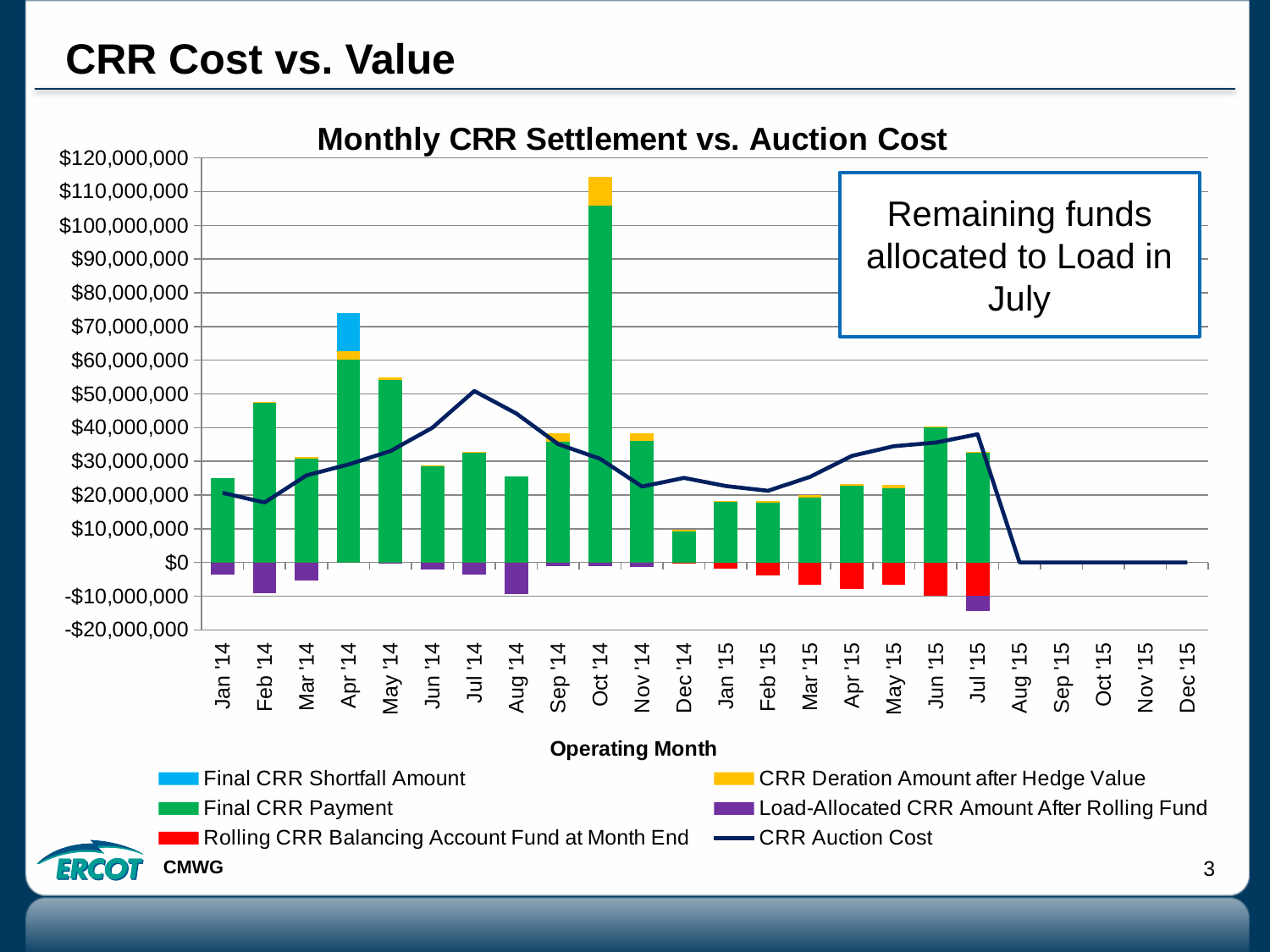

# CRR Cost vs. Value

### Chart: Monthly CRR Settlement vs. Auction Cost

| Category | Final CRR Shortfall Amount | CRR Deration Amount after Hedge Value |  | Load-Allocated CRR Amount After Rolling Fund | Rolling CRR Balancing Account Fund at Month End |  |
|---|---|---|---|---|---|---|
| 41640 | 25044668.93692638 | 25044668.93692638 | 24942465.82 | -3685632.01 | 0.0 | 20626904.43386992 |
| 41671 | 47710240.89520642 | 47710240.89520642 | 47361202.83 | -9055518.51 | 0.0 | 17786887.62807334 |
| 41699 | 31286527.812144343 | 31286527.812144343 | 30905884.449999996 | -5418730.32 | 0.0 | 25841719.77214331 |
| 41730 | 73879281.78588286 | 62729548.14588287 | 60146016.470000006 | 0.0 | 0.0 | 29082309.53647409 |
| 41760 | 55023624.40550074 | 55023624.40550074 | 54131267.67 | -127275.69 | 0.0 | 33053043.520183418 |
| 41791 | 28722580.609346412 | 28722580.609346412 | 28521684.370000005 | -1980934.62 | 0.0 | 39972428.780448385 |
| 41821 | 32883761.295198288 | 32883761.295198288 | 32650499.71 | -3686296.43 | 0.0 | 50868177.93541906 |
| 41852 | 25541674.72753011 | 25541674.72753011 | 25517890.28 | -9302875.39 | 0.0 | 44213375.46111801 |
| 41883 | 38414161.248288736 | 38414161.248288736 | 35738221.82 | -974674.13 | 0.0 | 35104495.830926664 |
| 41913 | 114358076.58285126 | 114358076.58285126 | 105770988.05000001 | -1001607.47 | 0.0 | 30750547.29058631 |
| 41944 | 38285684.30337477 | 38285684.30337477 | 35996684.129999995 | -1455336.09 | 0.0 | 22509724.0930241 |
| 41974 | 9801350.619414093 | 9801350.619414093 | 9110429.559999999 | -20580.0 | -20580.0 | 25086268.49773349 |
| 42005 | 18347323.68154117 | 18347323.68154117 | 17862382.810000002 | -1767929.0 | -1767929.0 | 22650803.126233708 |
| 42036 | 18138434.236178763 | 18138434.236178763 | 17708717.37 | -3864535.0 | -3864535.0 | 21254656.356430937 |
| 42064 | 20109873.286032356 | 20109873.286032356 | 19342866.470000003 | -6717548.0 | -6717548.0 | 25371852.362192012 |
| 42095 | 23145708.167989053 | 23145708.167989053 | 22633009.690000005 | -7988176.04 | -7988176.04 | 31609362.99398512 |
| 42125 | 23024824.5373883 | 23024824.5373883 | 21918808.02 | -6692320.78 | -6692320.78 | 34488133.06417599 |
| 42156 | 40406239.05926776 | 40406239.05926776 | 40011785.20999999 | -9903649.57 | -9903649.57 | 35567334.57698224 |
| 42186 | 32692770.798828594 | 32692770.798828594 | 32561236.479999993 | -14332031.41 | -10000000.0 | 38030496.48244886 |
| 42217 | 0.0 | 0.0 | 0.0 | 0.0 | 0.0 | 0.0 |
| 42248 | 0.0 | 0.0 | 0.0 | 0.0 | 0.0 | 0.0 |
| 42278 | 0.0 | 0.0 | 0.0 | 0.0 | 0.0 | 0.0 |
| 42309 | 0.0 | 0.0 | 0.0 | 0.0 | 0.0 | 0.0 |
| 42339 | 0.0 | 0.0 | 0.0 | 0.0 | 0.0 | 0.0 |
Remaining funds allocated to Load in July